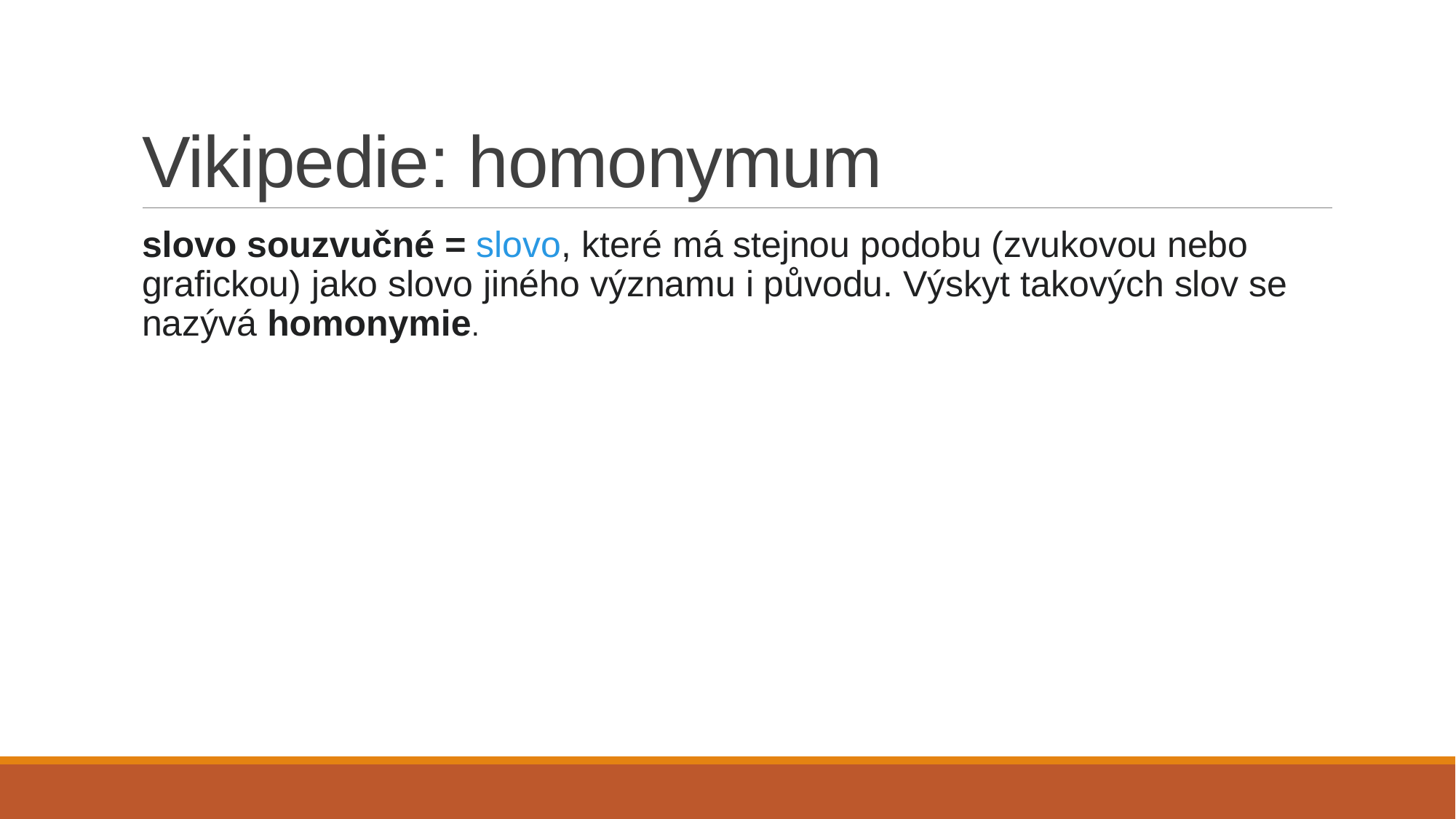

# Vikipedie: homonymum
slovo souzvučné = slovo, které má stejnou podobu (zvukovou nebo grafickou) jako slovo jiného významu i původu. Výskyt takových slov se nazývá homonymie.